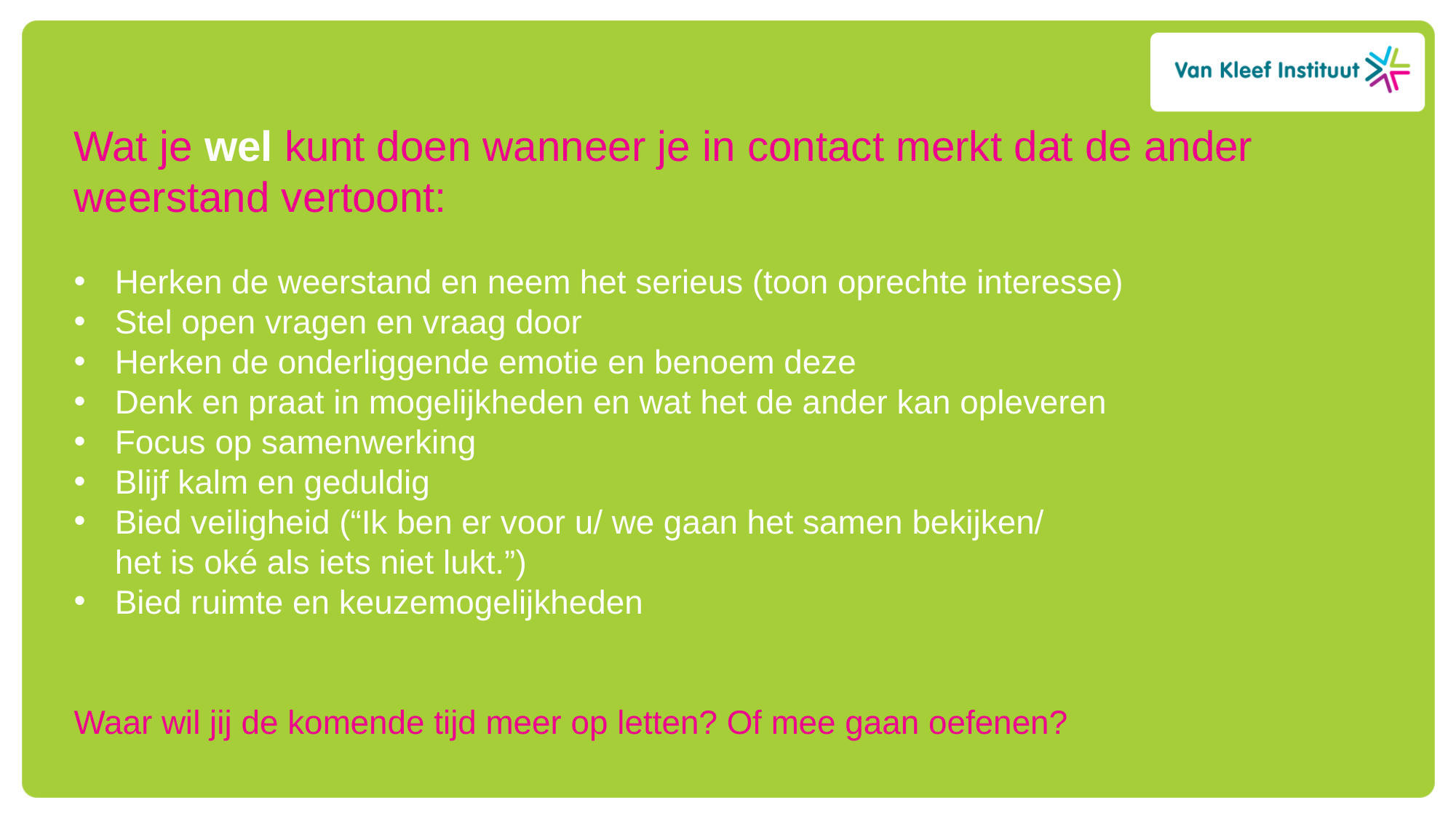

Wat je wel kunt doen wanneer je in contact merkt dat de ander weerstand vertoont:

Herken de weerstand en neem het serieus (toon oprechte interesse)
Stel open vragen en vraag door
Herken de onderliggende emotie en benoem deze
Denk en praat in mogelijkheden en wat het de ander kan opleveren
Focus op samenwerking
Blijf kalm en geduldig
Bied veiligheid (“Ik ben er voor u/ we gaan het samen bekijken/
het is oké als iets niet lukt.”)
Bied ruimte en keuzemogelijkheden

Waar wil jij de komende tijd meer op letten? Of mee gaan oefenen?